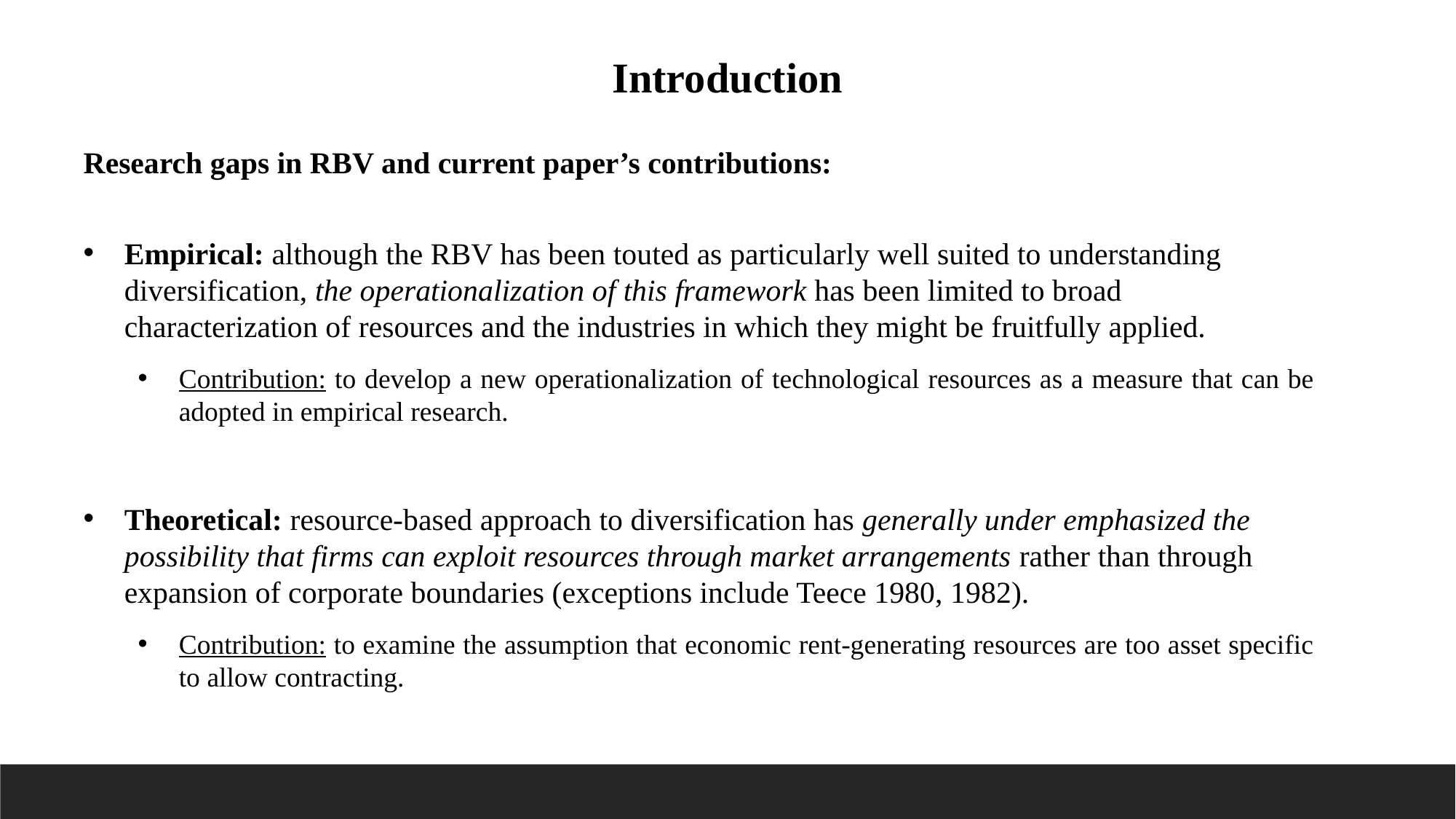

Introduction
Research gaps in RBV and current paper’s contributions:

Empirical: although the RBV has been touted as particularly well suited to understanding diversification, the operationalization of this framework has been limited to broad characterization of resources and the industries in which they might be fruitfully applied.
Contribution: to develop a new operationalization of technological resources as a measure that can be adopted in empirical research.

Theoretical: resource-based approach to diversification has generally under emphasized the possibility that firms can exploit resources through market arrangements rather than through expansion of corporate boundaries (exceptions include Teece 1980, 1982).
Contribution: to examine the assumption that economic rent-generating resources are too asset specific to allow contracting.